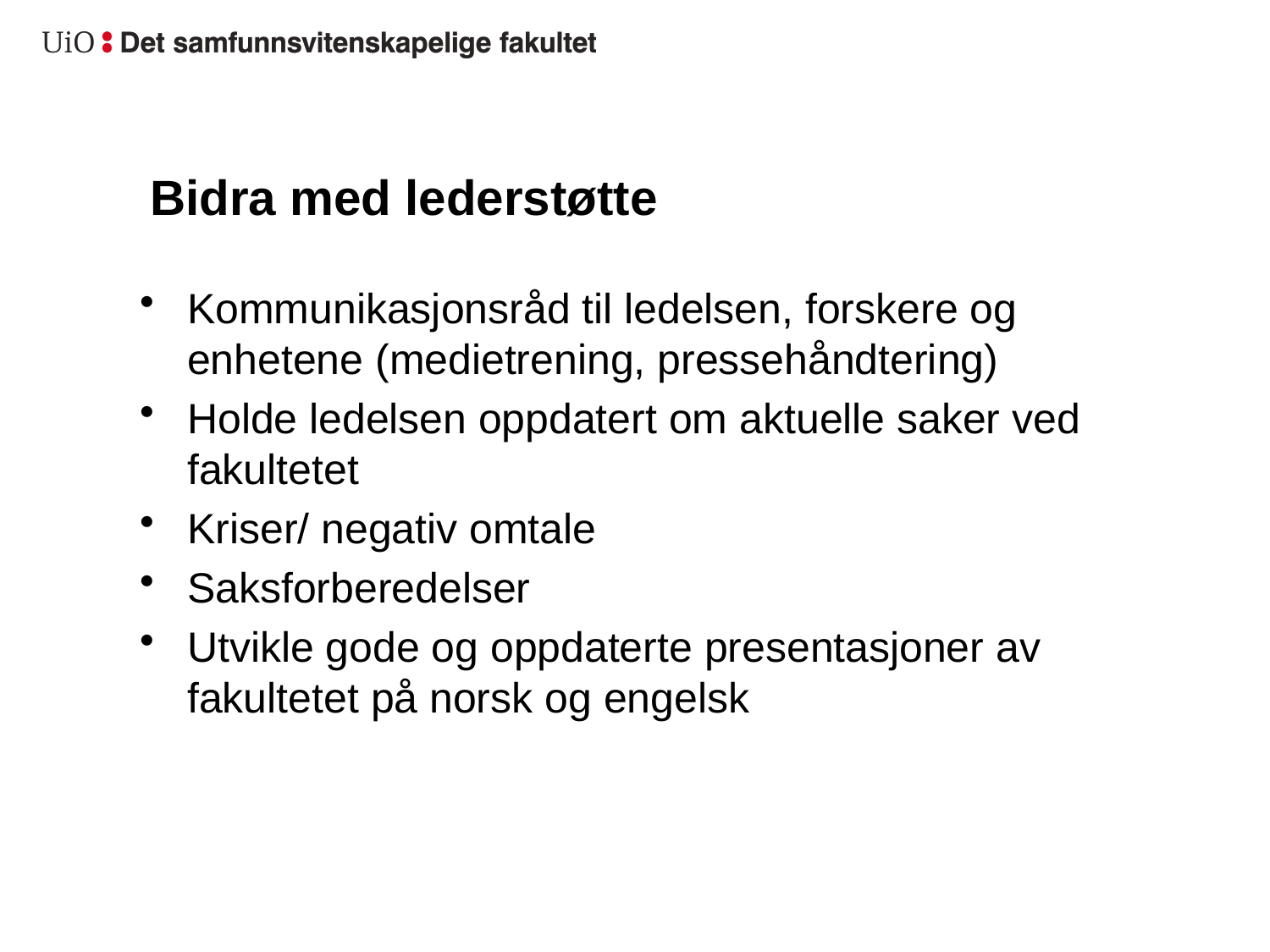

# Bidra med lederstøtte
Kommunikasjonsråd til ledelsen, forskere og enhetene (medietrening, pressehåndtering)
Holde ledelsen oppdatert om aktuelle saker ved fakultetet
Kriser/ negativ omtale
Saksforberedelser
Utvikle gode og oppdaterte presentasjoner av fakultetet på norsk og engelsk